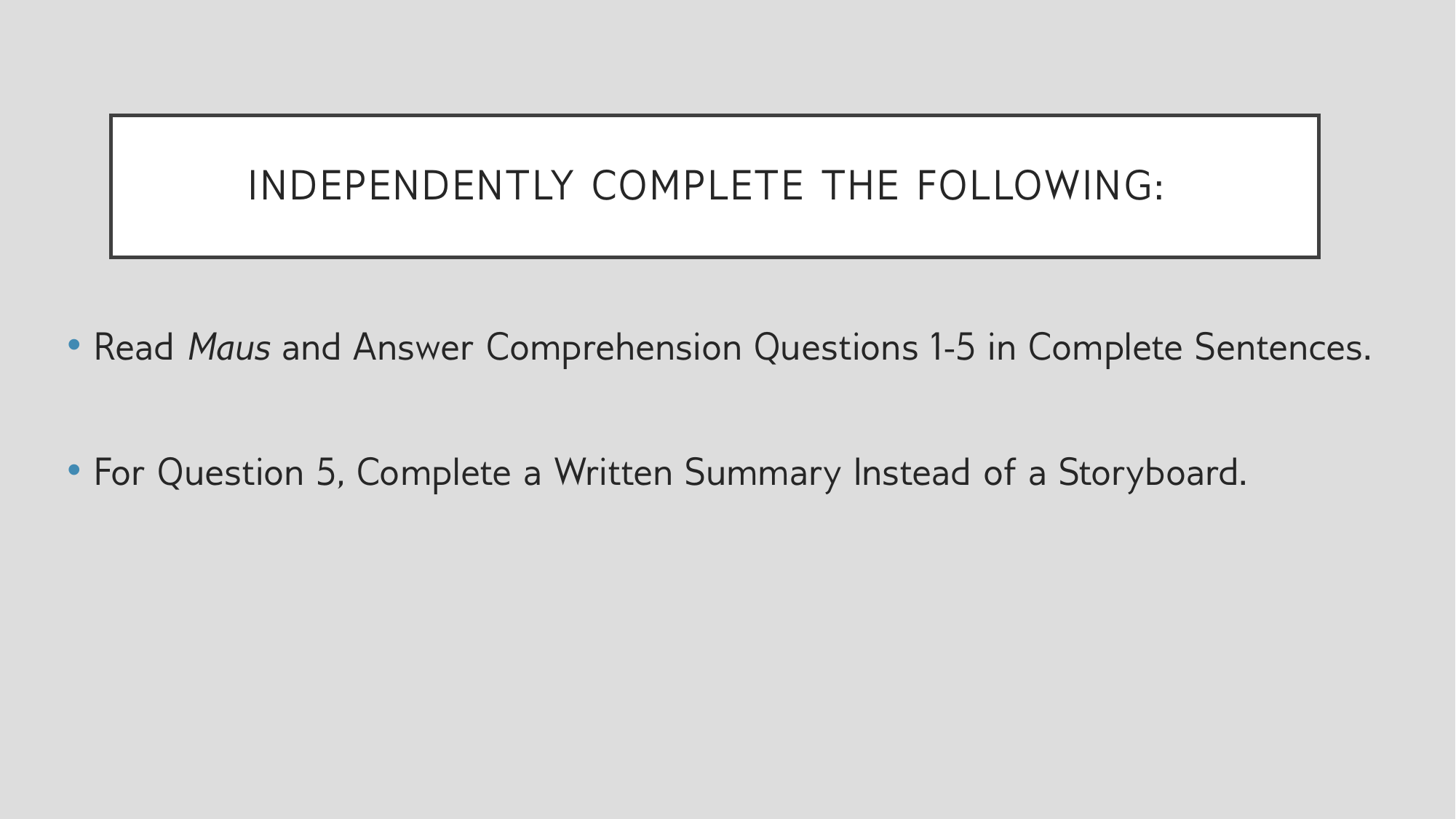

# INDEPENDENTLY COMPLETE THE FOLLOWING:
Read Maus and Answer Comprehension Questions 1-5 in Complete Sentences.

For Question 5, Complete a Written Summary Instead of a Storyboard.